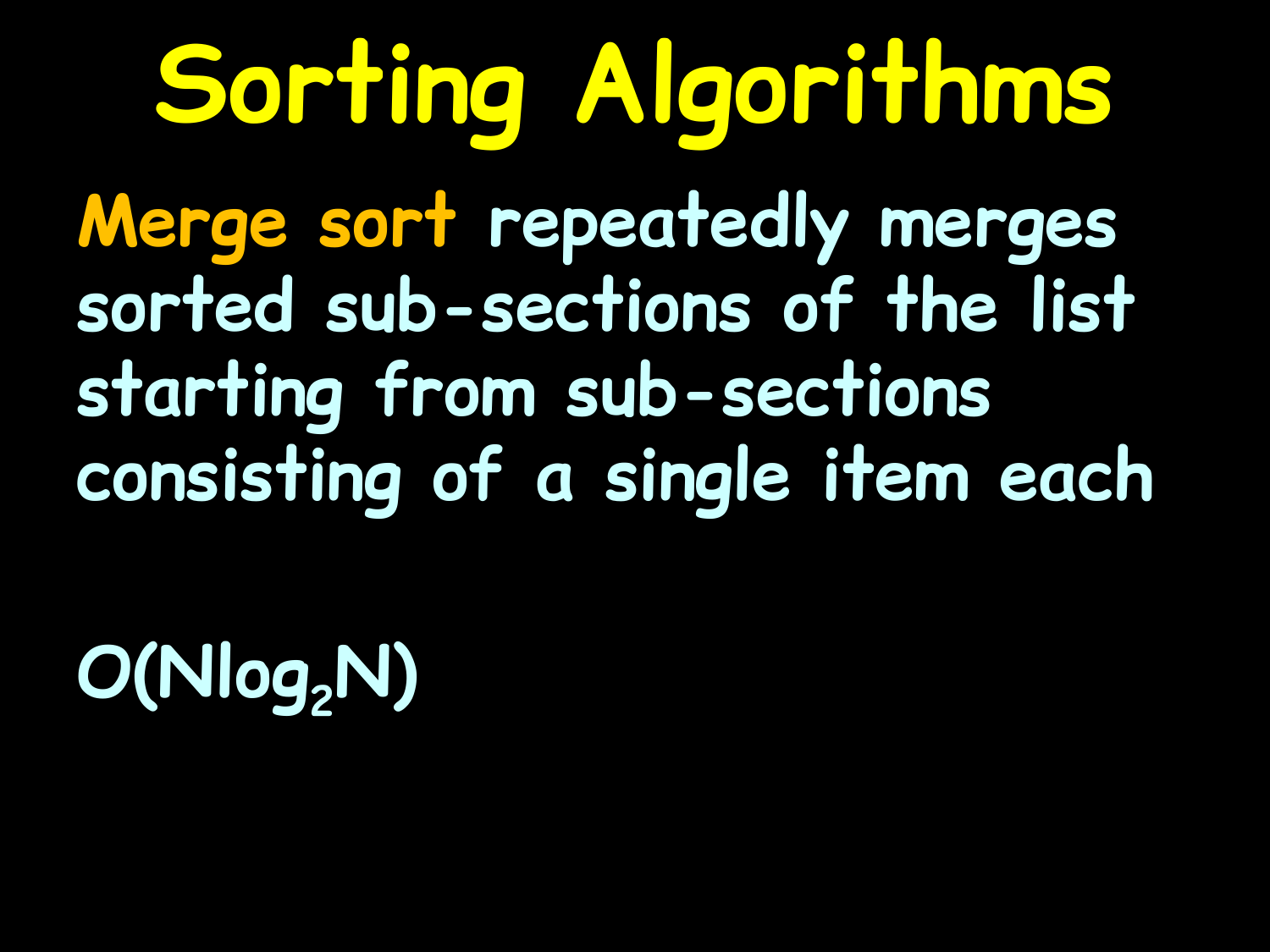

# Sorting Algorithms
Merge sort repeatedly merges sorted sub-sections of the list starting from sub-sections consisting of a single item each

O(Nlog2N)